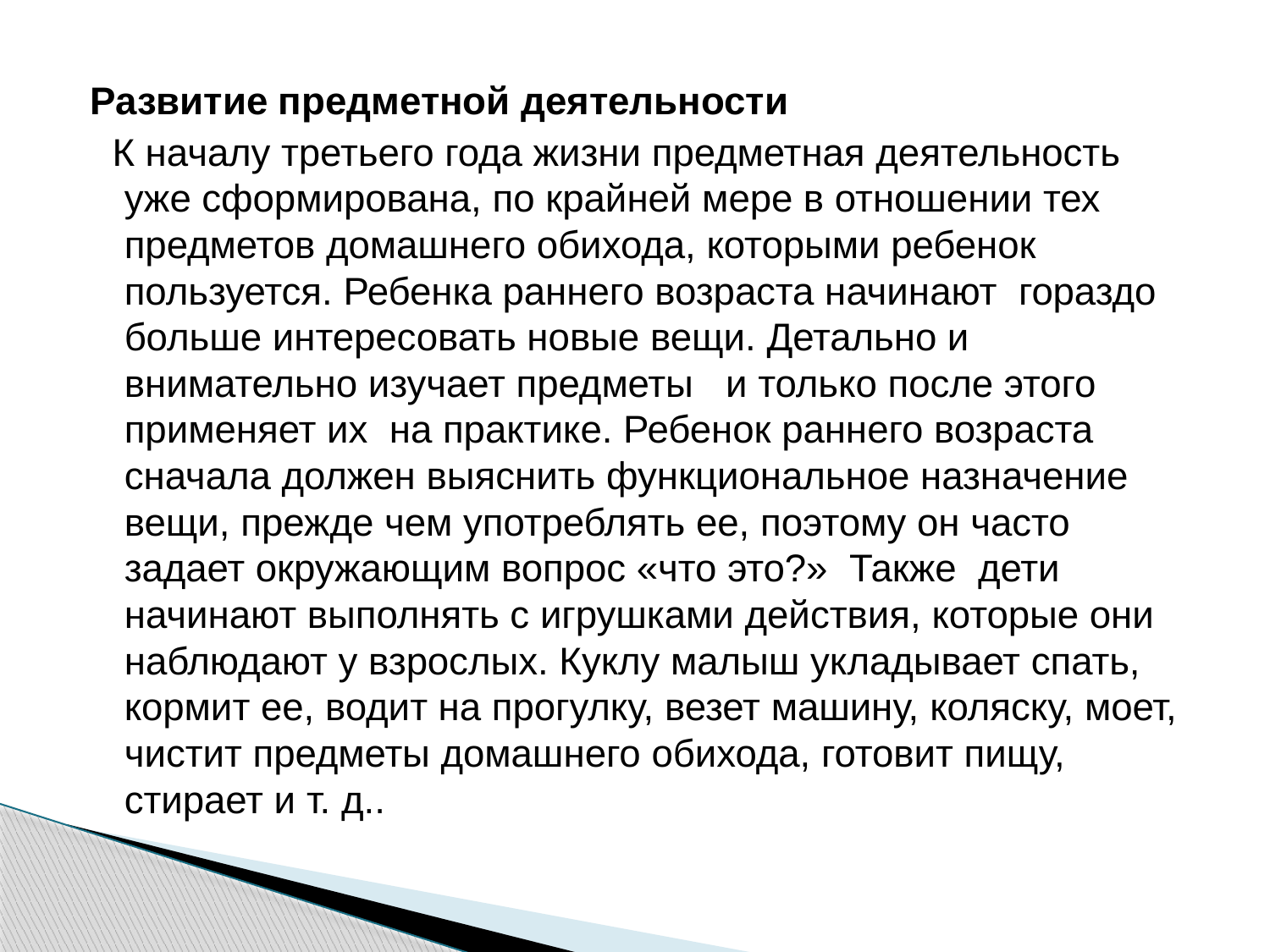

Развитие предметной деятельности
  К началу третьего года жизни предметная деятельность уже сформирована, по крайней мере в отношении тех предметов домашнего обихода, которыми ребенок пользуется. Ребенка раннего возраста начинают  гораздо больше интересовать новые вещи. Детально и внимательно изучает предметы   и только после этого применяет их  на практике. Ребенок раннего возраста сначала должен выяснить функциональное назначение вещи, прежде чем употреблять ее, поэтому он часто задает окружающим вопрос «что это?»  Также  дети начинают выполнять с игрушками действия, которые они наблюдают у взрослых. Куклу малыш укладывает спать, кормит ее, водит на прогулку, везет машину, коляску, моет, чистит предметы домашнего обихода, готовит пищу, стирает и т. д..